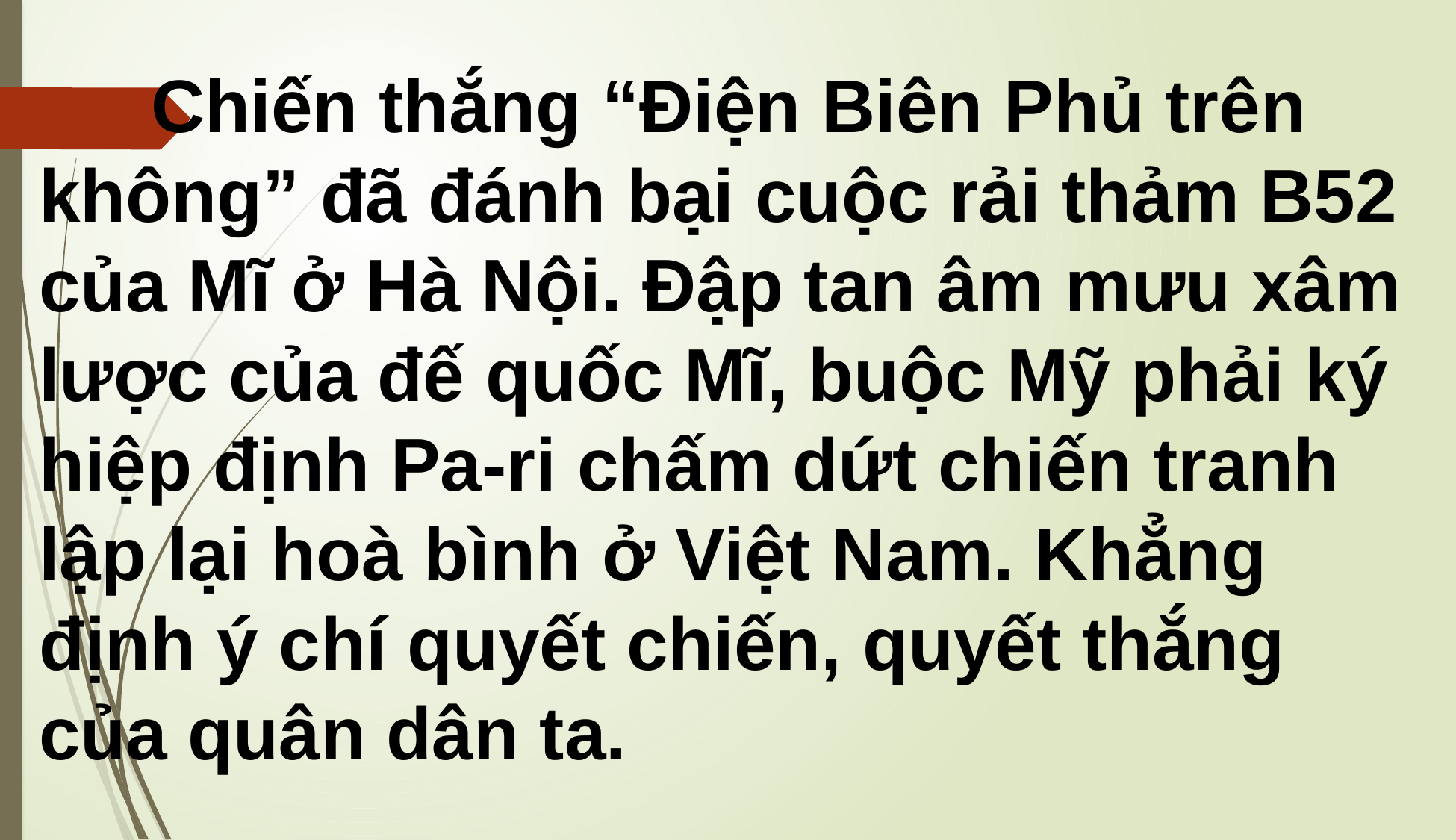

Chiến thắng “Điện Biên Phủ trên không” đã đánh bại cuộc rải thảm B52 của Mĩ ở Hà Nội. Đập tan âm mưu xâm lược của đế quốc Mĩ, buộc Mỹ phải ký hiệp định Pa-ri chấm dứt chiến tranh  lập lại hoà bình ở Việt Nam. Khẳng định ý chí quyết chiến, quyết thắng của quân dân ta.